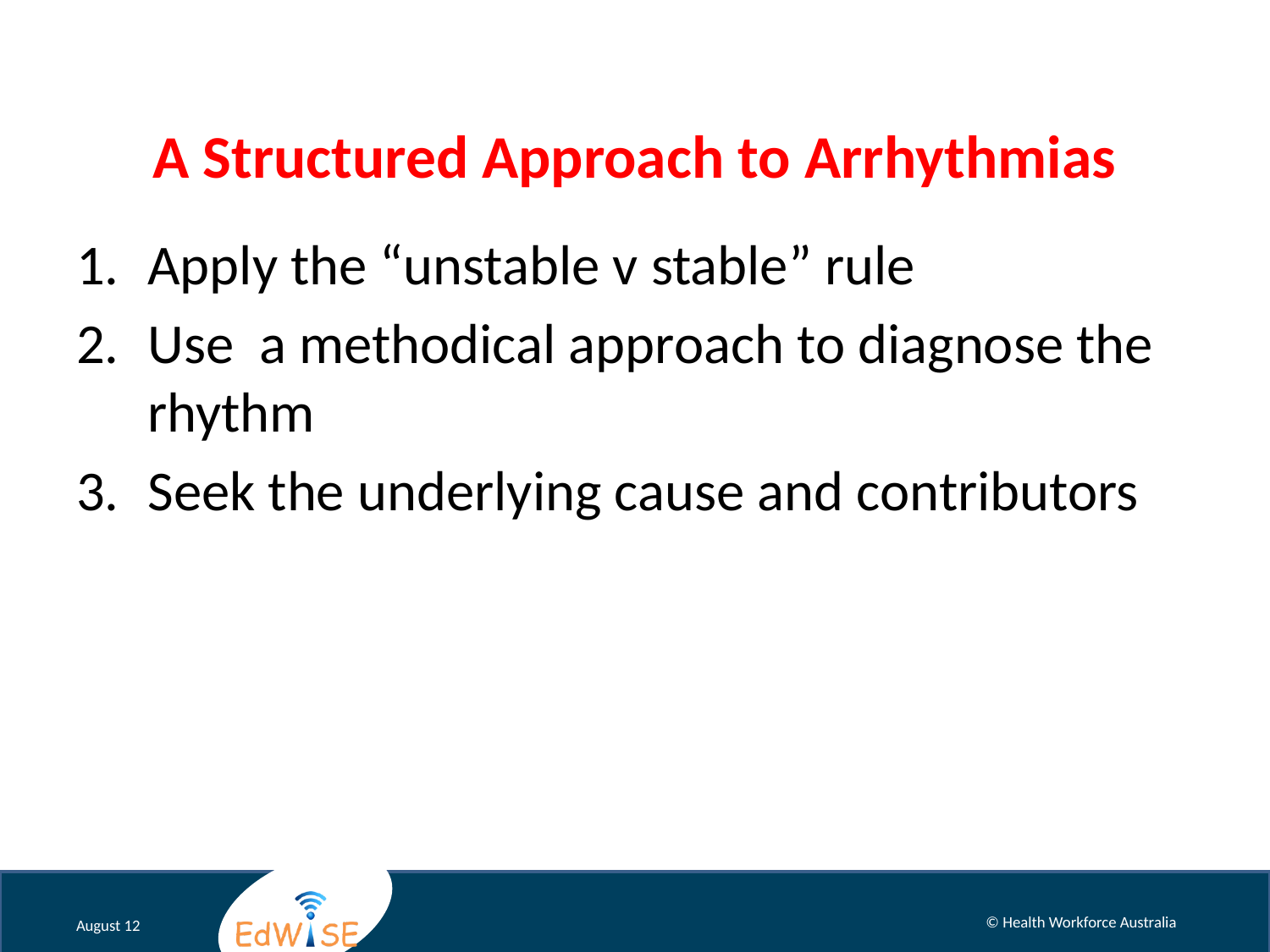

# A Structured Approach to Arrhythmias
Apply the “unstable v stable” rule
Use  a methodical approach to diagnose the rhythm
Seek the underlying cause and contributors

© Health Workforce Australia
August 12